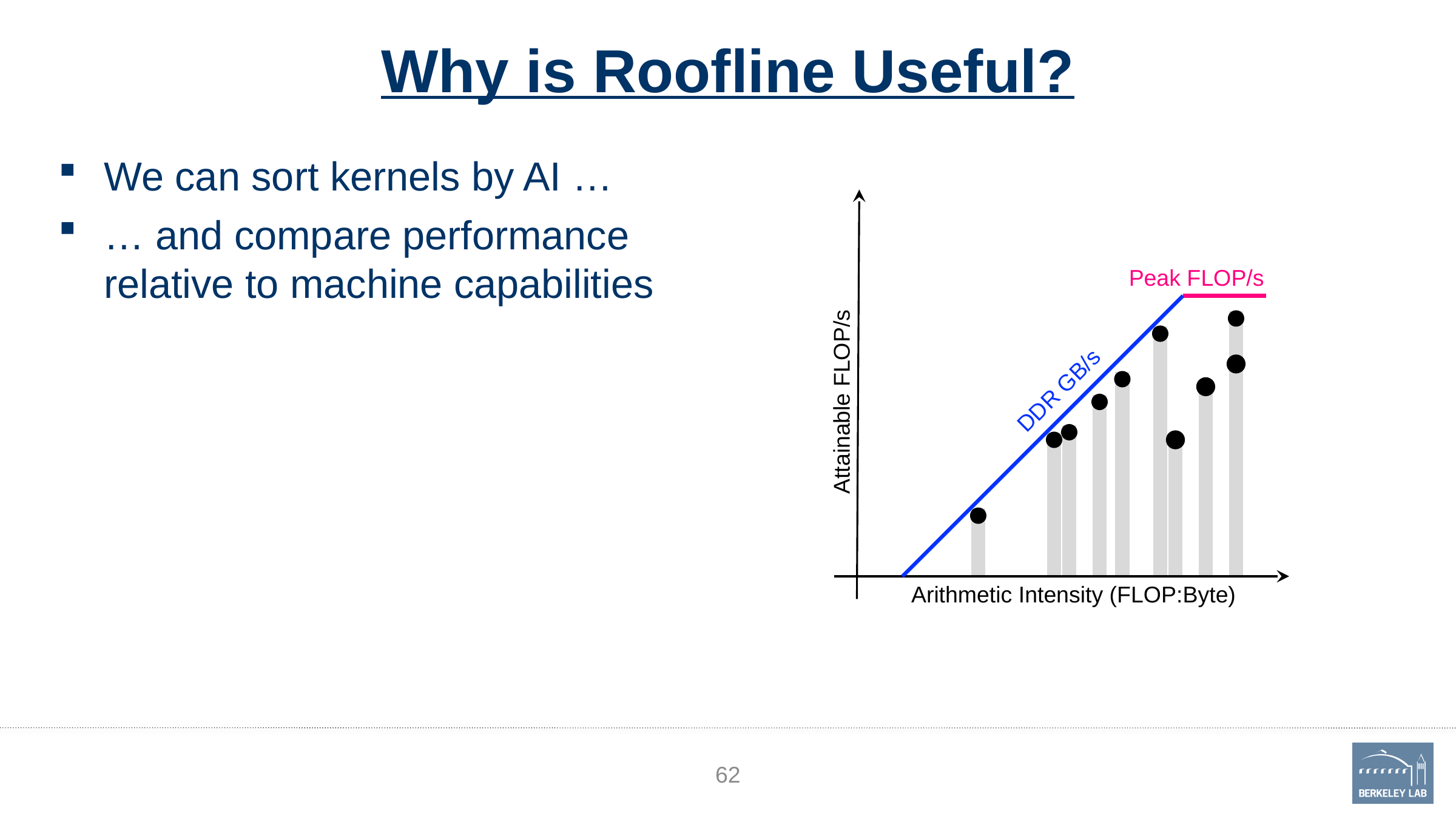

# Why is Roofline Useful?
We can sort kernels by AI …
… and compare performance relative to machine capabilities
Attainable FLOP/s
Peak FLOP/s
DDR GB/s

Arithmetic Intensity (FLOP:Byte)
62